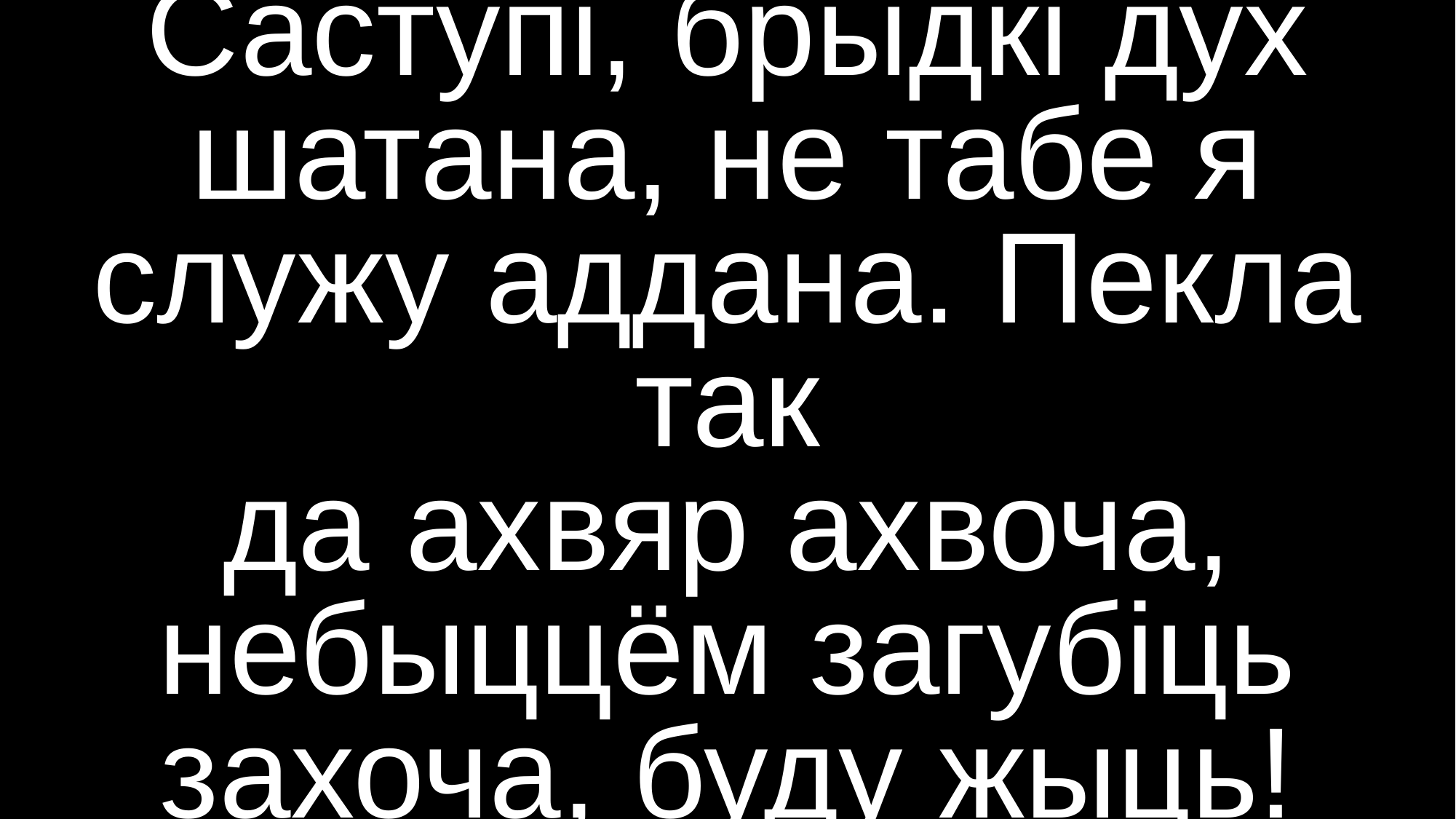

Саступі, брыдкі дух шатана, не табе я служу аддана. Пекла так
да ахвяр ахвоча, небыццём загубіць захоча, буду жыць!